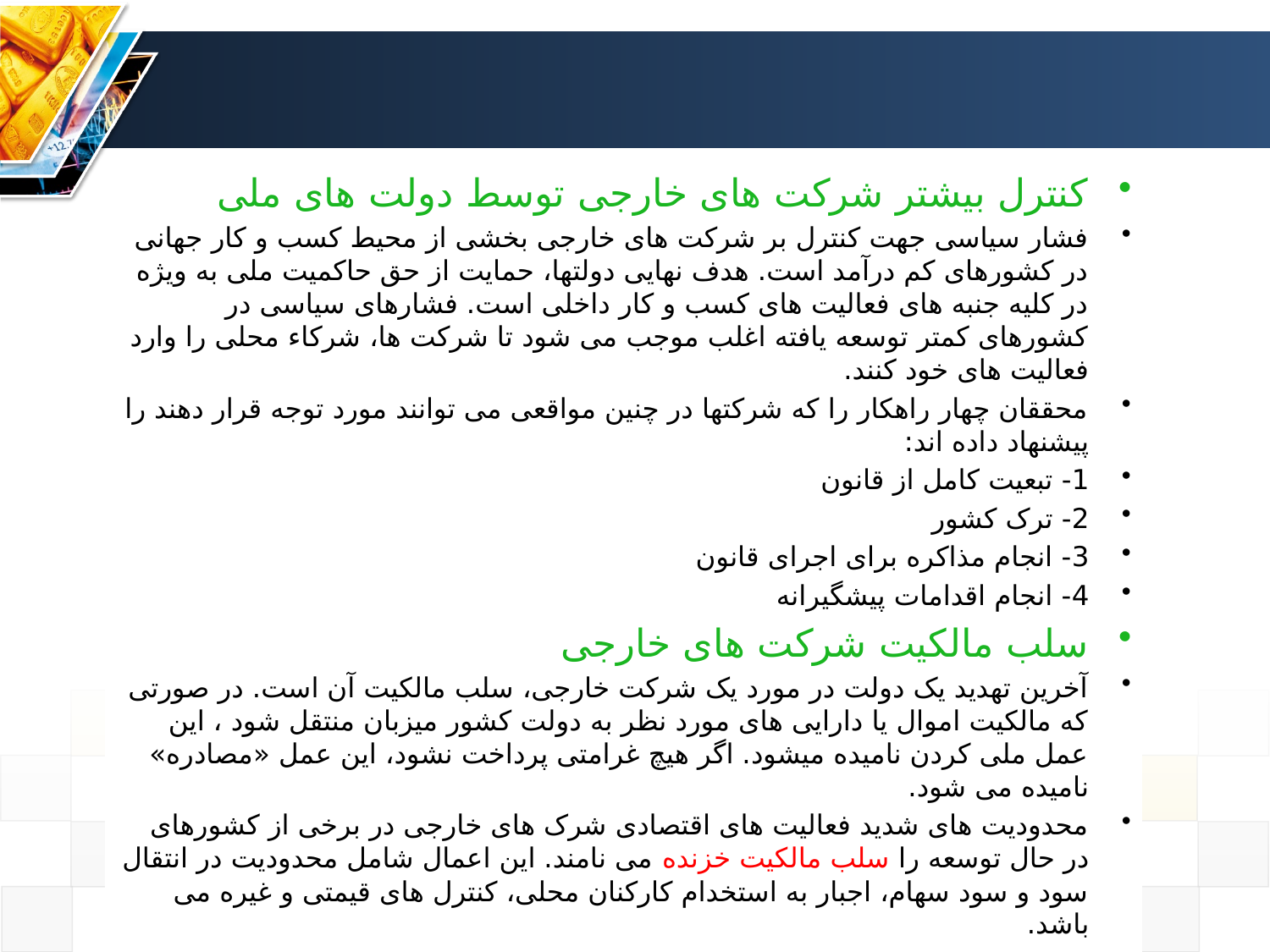

کنترل بیشتر شرکت های خارجی توسط دولت های ملی
فشار سیاسی جهت کنترل بر شرکت های خارجی بخشی از محیط کسب و کار جهانی در کشورهای کم درآمد است. هدف نهایی دولتها، حمایت از حق حاکمیت ملی به ویژه در کلیه جنبه های فعالیت های کسب و کار داخلی است. فشارهای سیاسی در کشورهای کمتر توسعه یافته اغلب موجب می شود تا شرکت ها، شرکاء محلی را وارد فعالیت های خود کنند.
محققان چهار راهکار را که شرکتها در چنین مواقعی می توانند مورد توجه قرار دهند را پیشنهاد داده اند:
1- تبعیت کامل از قانون
2- ترک کشور
3- انجام مذاکره برای اجرای قانون
4- انجام اقدامات پیشگیرانه
سلب مالکیت شرکت های خارجی
آخرین تهدید یک دولت در مورد یک شرکت خارجی، سلب مالکیت آن است. در صورتی که مالکیت اموال یا دارایی های مورد نظر به دولت کشور میزبان منتقل شود ، این عمل ملی کردن نامیده میشود. اگر هیچ غرامتی پرداخت نشود، این عمل «مصادره» نامیده می شود.
محدودیت های شدید فعالیت های اقتصادی شرک های خارجی در برخی از کشورهای در حال توسعه را سلب مالکیت خزنده می نامند. این اعمال شامل محدودیت در انتقال سود و سود سهام، اجبار به استخدام کارکنان محلی، کنترل های قیمتی و غیره می باشد.